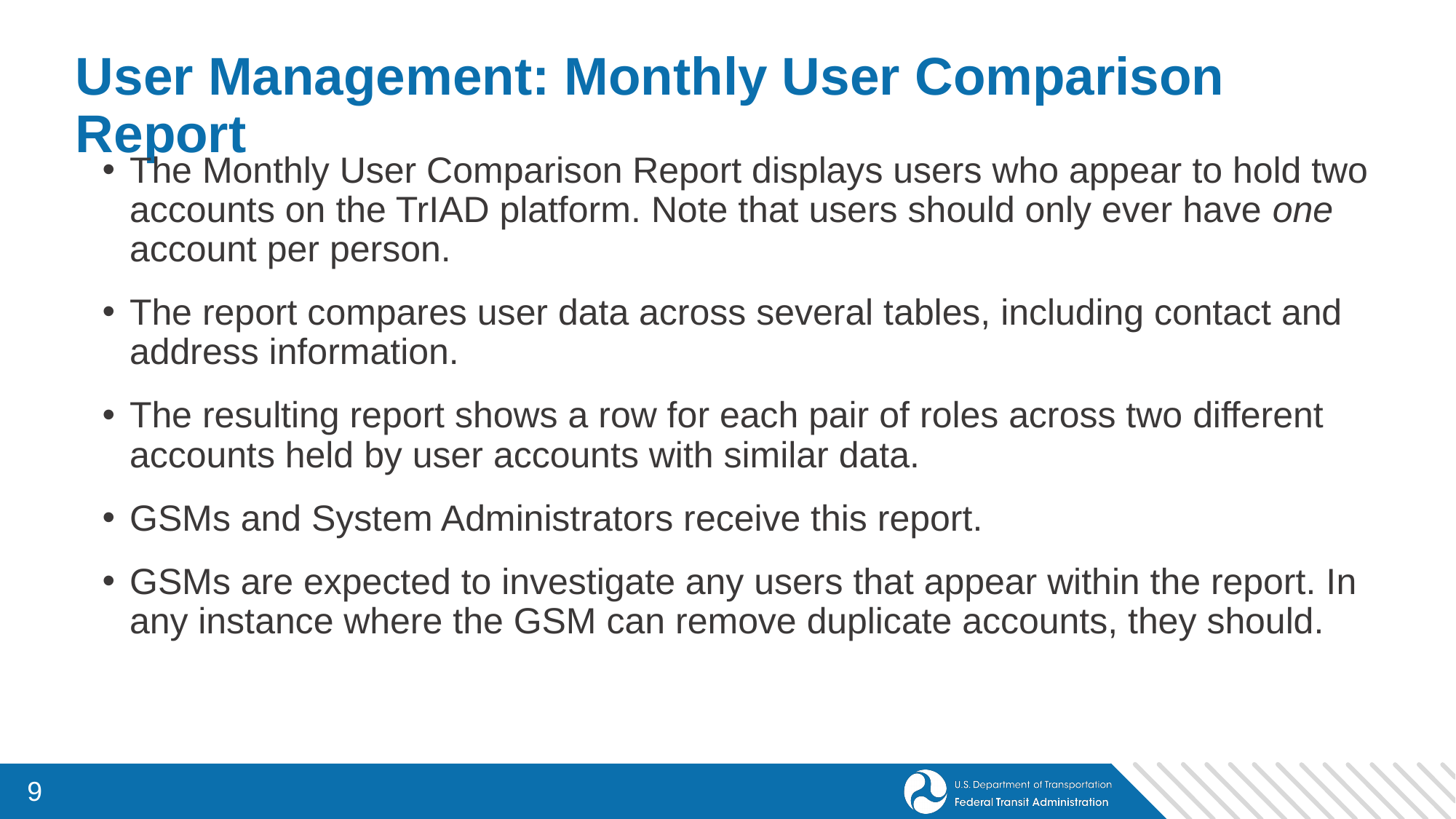

# User Management: Monthly User Comparison Report
The Monthly User Comparison Report displays users who appear to hold two accounts on the TrIAD platform. Note that users should only ever have one account per person.
The report compares user data across several tables, including contact and address information.
The resulting report shows a row for each pair of roles across two different accounts held by user accounts with similar data.
GSMs and System Administrators receive this report.
GSMs are expected to investigate any users that appear within the report. In any instance where the GSM can remove duplicate accounts, they should.